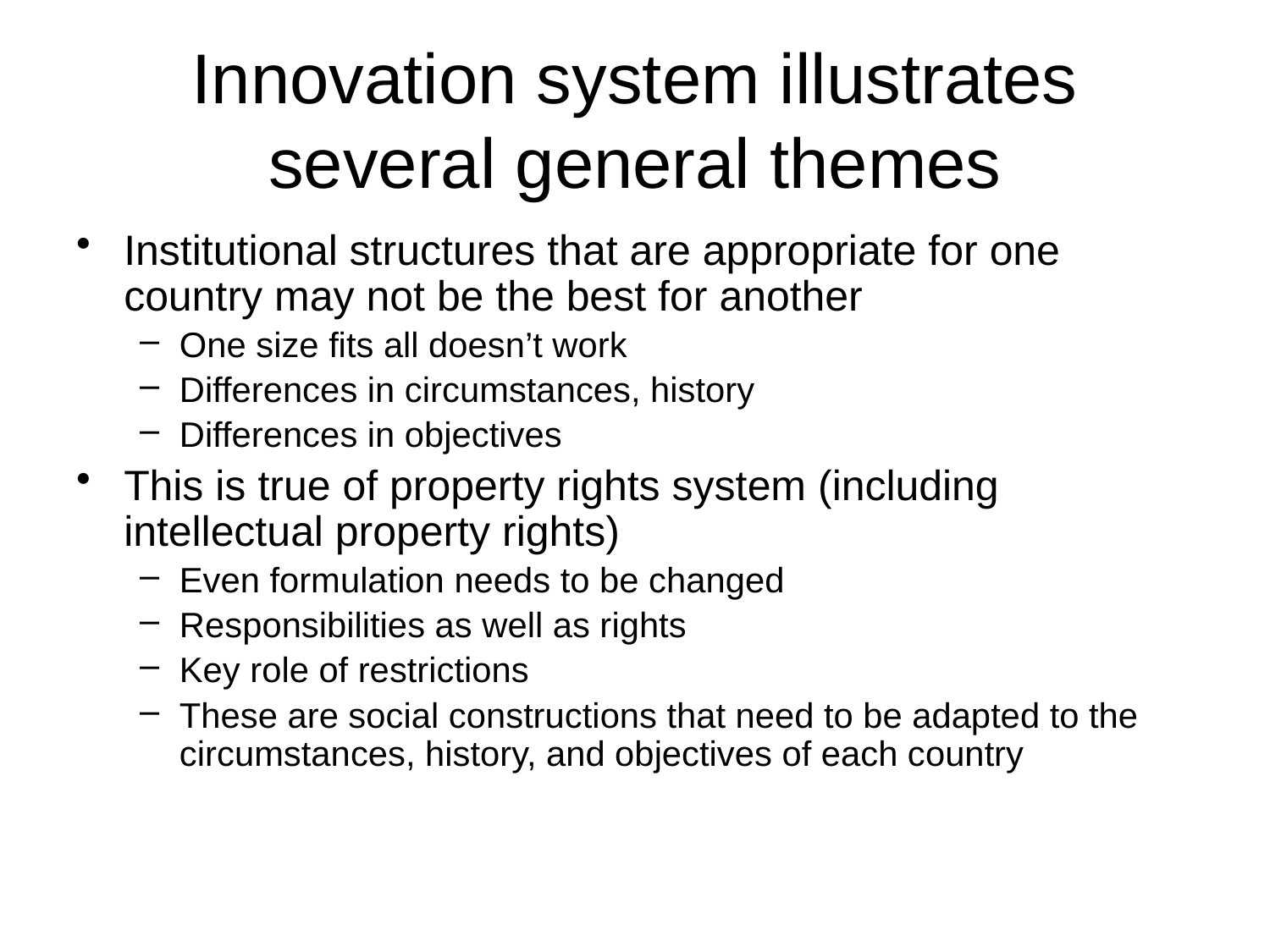

# Innovation system illustrates several general themes
Institutional structures that are appropriate for one country may not be the best for another
One size fits all doesn’t work
Differences in circumstances, history
Differences in objectives
This is true of property rights system (including intellectual property rights)
Even formulation needs to be changed
Responsibilities as well as rights
Key role of restrictions
These are social constructions that need to be adapted to the circumstances, history, and objectives of each country